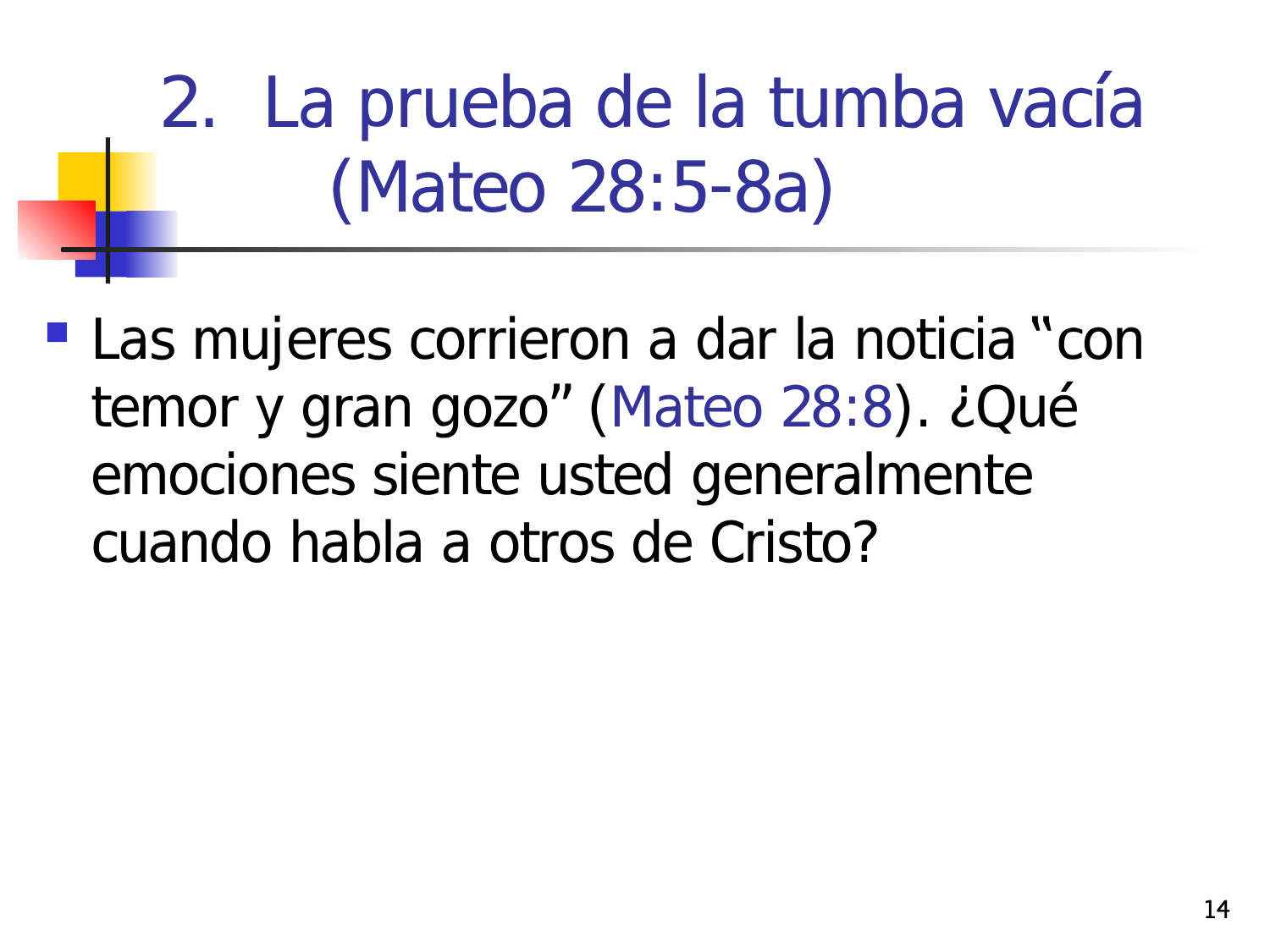

# La prueba de la tumba vacía         (Mateo 28:5-8a)
Las mujeres corrieron a dar la noticia “con temor y gran gozo” (Mateo 28:8). ¿Qué emociones siente usted generalmente cuando habla a otros de Cristo?
14